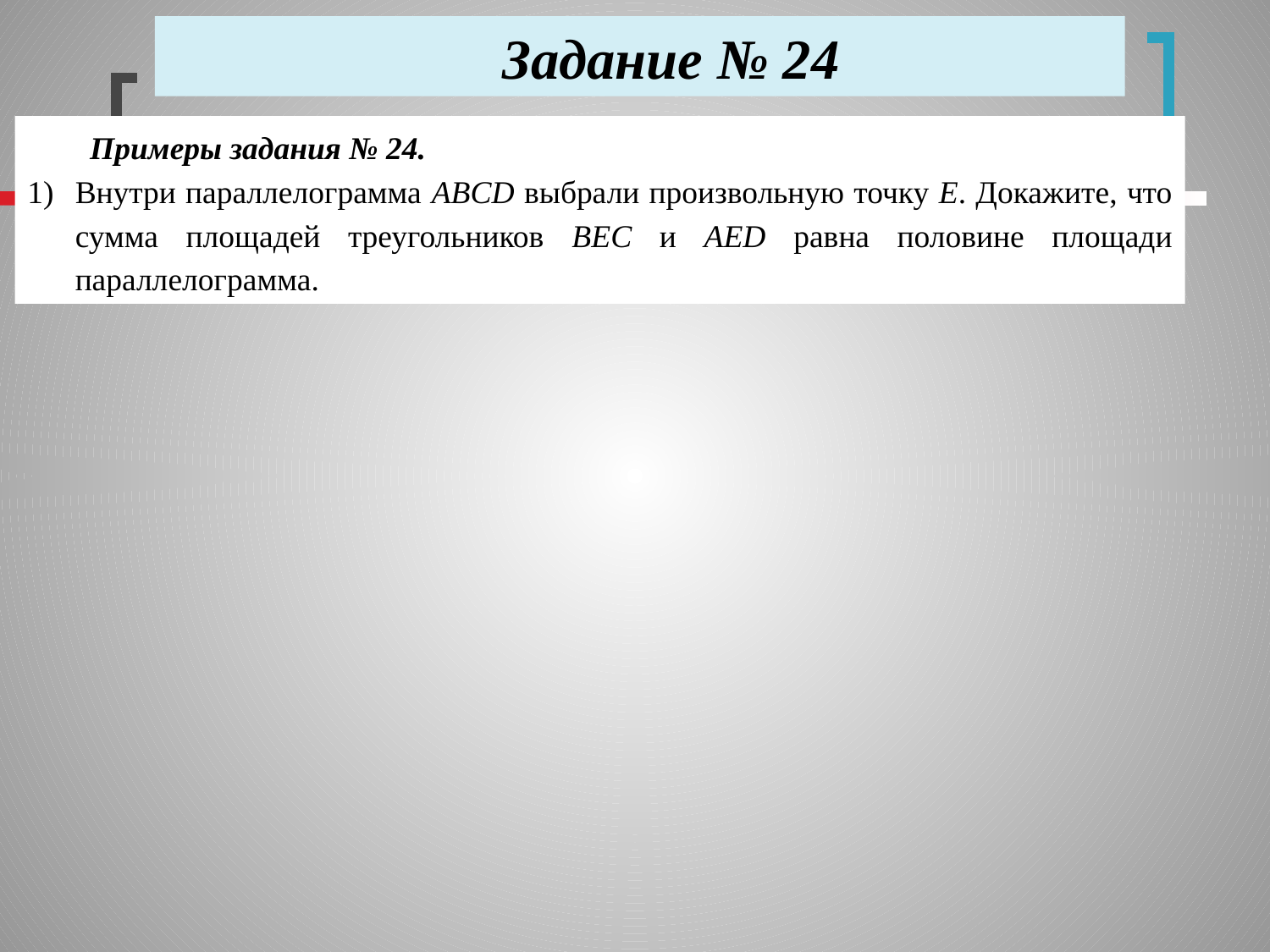

Задание № 24
Примеры задания № 24.
Внутри параллелограмма ABCD выбрали произвольную точку E. Докажите, что сумма площадей треугольников BEC и AED равна половине площади параллелограмма.